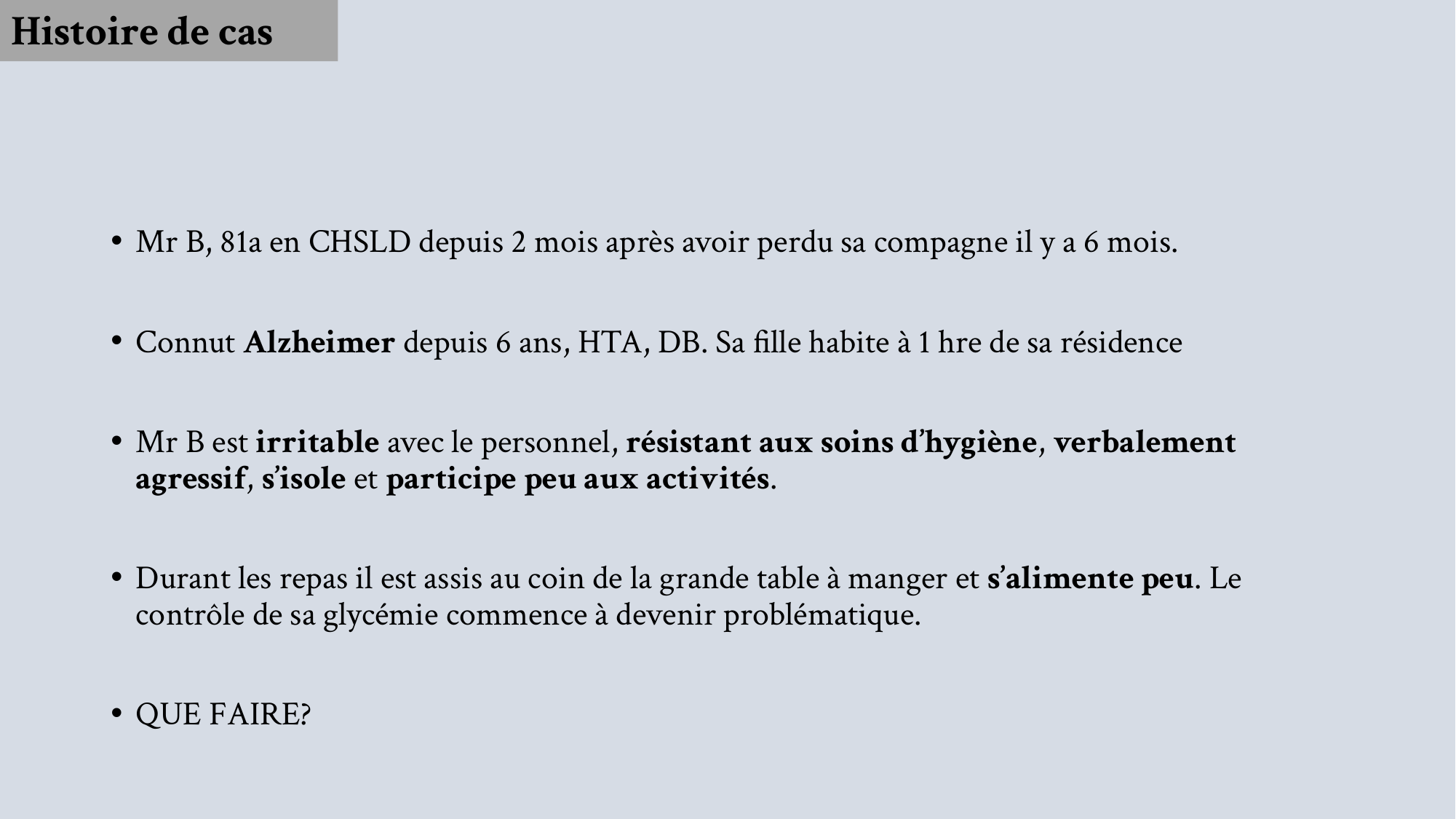

# Histoire de cas
Mr B, 81a en CHSLD depuis 2 mois après avoir perdu sa compagne il y a 6 mois.

Connut Alzheimer depuis 6 ans, HTA, DB. Sa fille habite à 1 hre de sa résidence

Mr B est irritable avec le personnel, résistant aux soins d’hygiène, verbalement agressif, s’isole et participe peu aux activités.

Durant les repas il est assis au coin de la grande table à manger et s’alimente peu. Le contrôle de sa glycémie commence à devenir problématique.

QUE FAIRE?